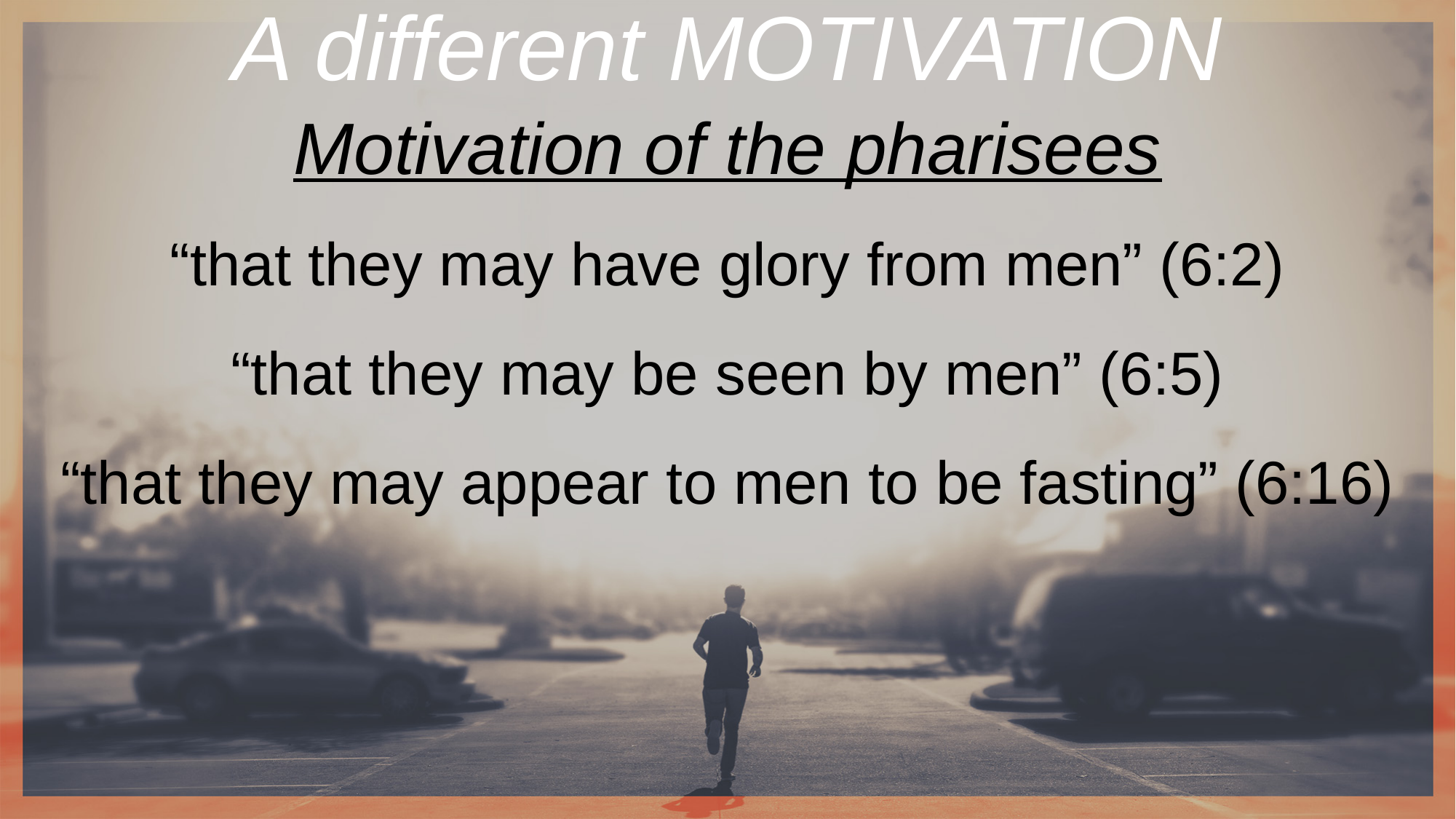

A different MOTIVATION
Motivation of the pharisees
“that they may have glory from men” (6:2)
“that they may be seen by men” (6:5)
“that they may appear to men to be fasting” (6:16)